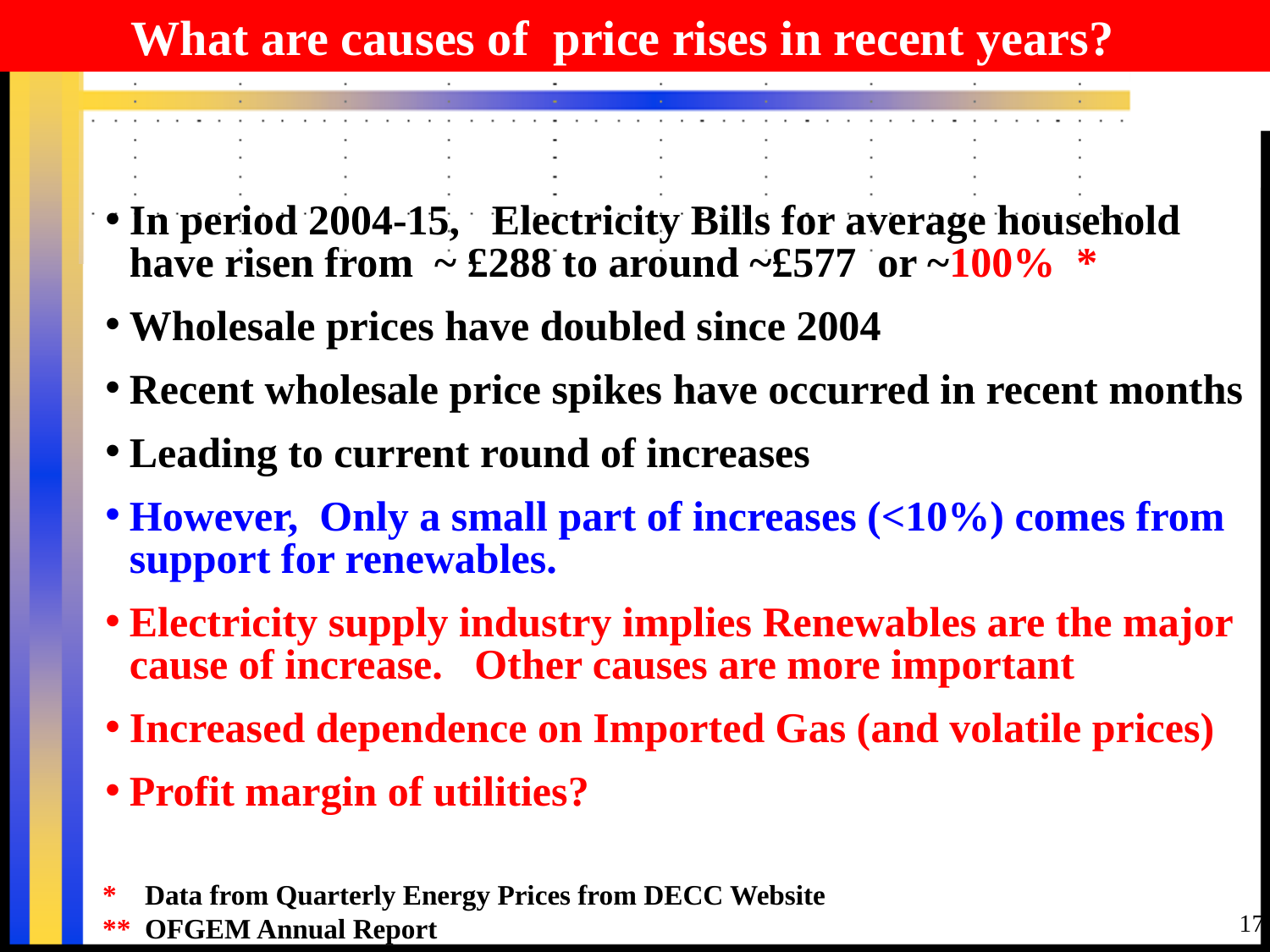

What are causes of  price rises in recent years?

In period 2004-15,   Electricity Bills for average household have risen from  ~ £288 to around ~£577  or ~100%  *
Wholesale prices have doubled since 2004
Recent wholesale price spikes have occurred in recent months
Leading to current round of increases
However,  Only a small part of increases (<10%) comes from support for renewables.
Electricity supply industry implies Renewables are the major cause of increase.   Other causes are more important
Increased dependence on Imported Gas (and volatile prices)
Profit margin of utilities?

*    Data from Quarterly Energy Prices from DECC Website
**  OFGEM Annual Report
17